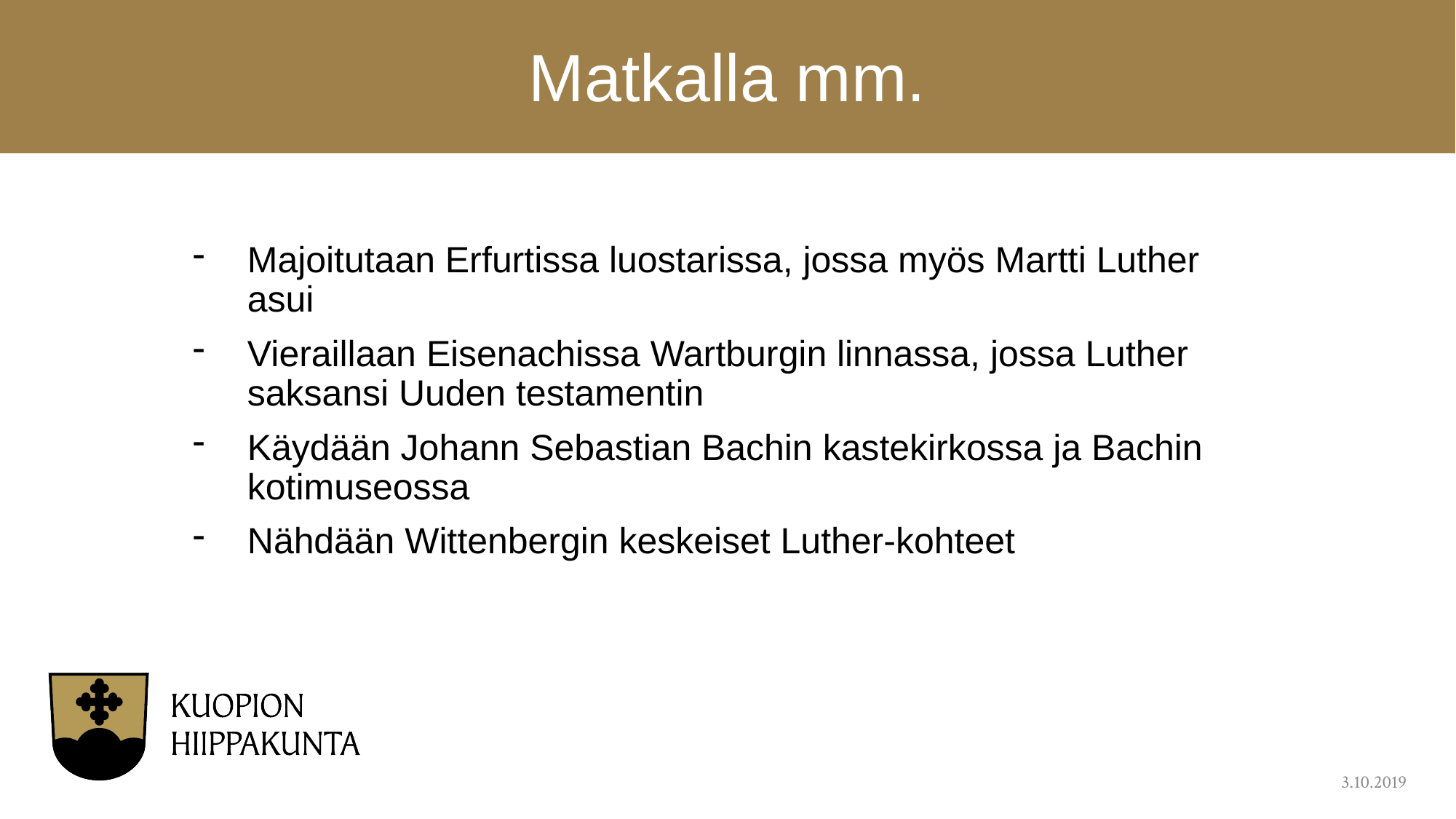

# Matkalla mm.
Majoitutaan Erfurtissa luostarissa, jossa myös Martti Luther asui
Vieraillaan Eisenachissa Wartburgin linnassa, jossa Luther saksansi Uuden testamentin
Käydään Johann Sebastian Bachin kastekirkossa ja Bachin kotimuseossa
Nähdään Wittenbergin keskeiset Luther-kohteet

3.10.2019